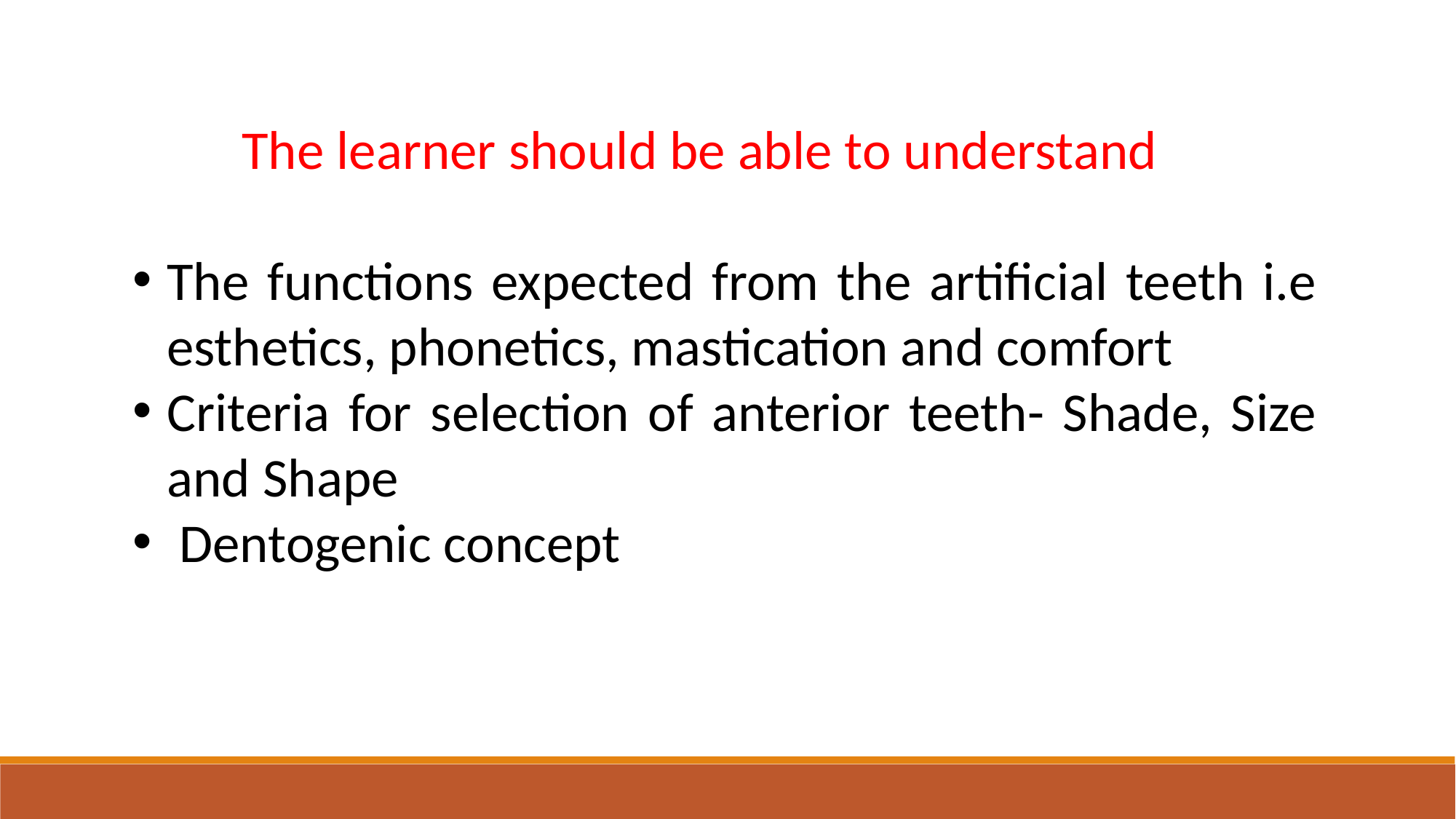

The learner should be able to understand

The functions expected from the artificial teeth i.e esthetics, phonetics, mastication and comfort
Criteria for selection of anterior teeth- Shade, Size and Shape
 Dentogenic concept